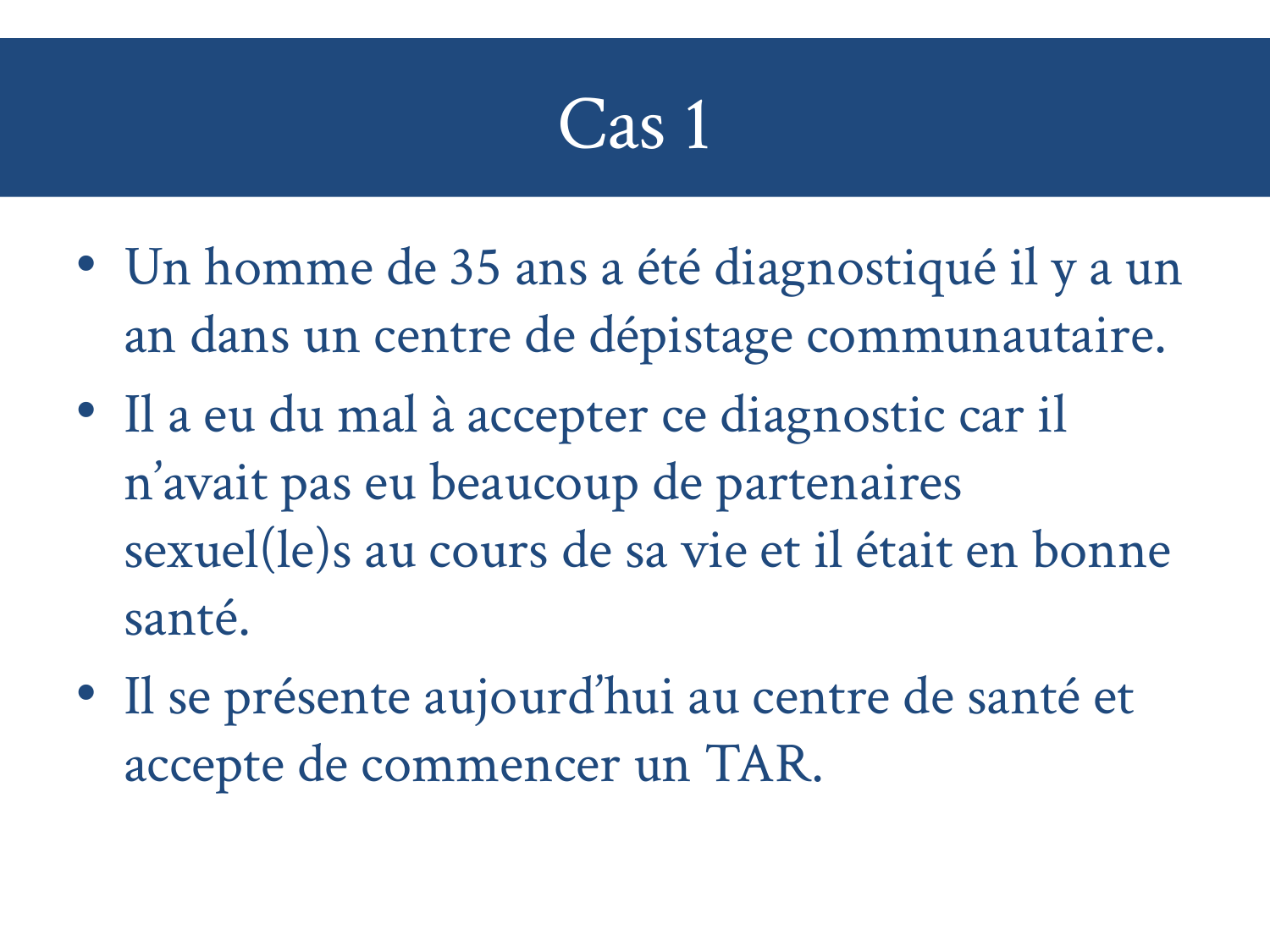

# Cas 1
Un homme de 35 ans a été diagnostiqué il y a un an dans un centre de dépistage communautaire.
Il a eu du mal à accepter ce diagnostic car il n’avait pas eu beaucoup de partenaires sexuel(le)s au cours de sa vie et il était en bonne santé.
Il se présente aujourd’hui au centre de santé et accepte de commencer un TAR.